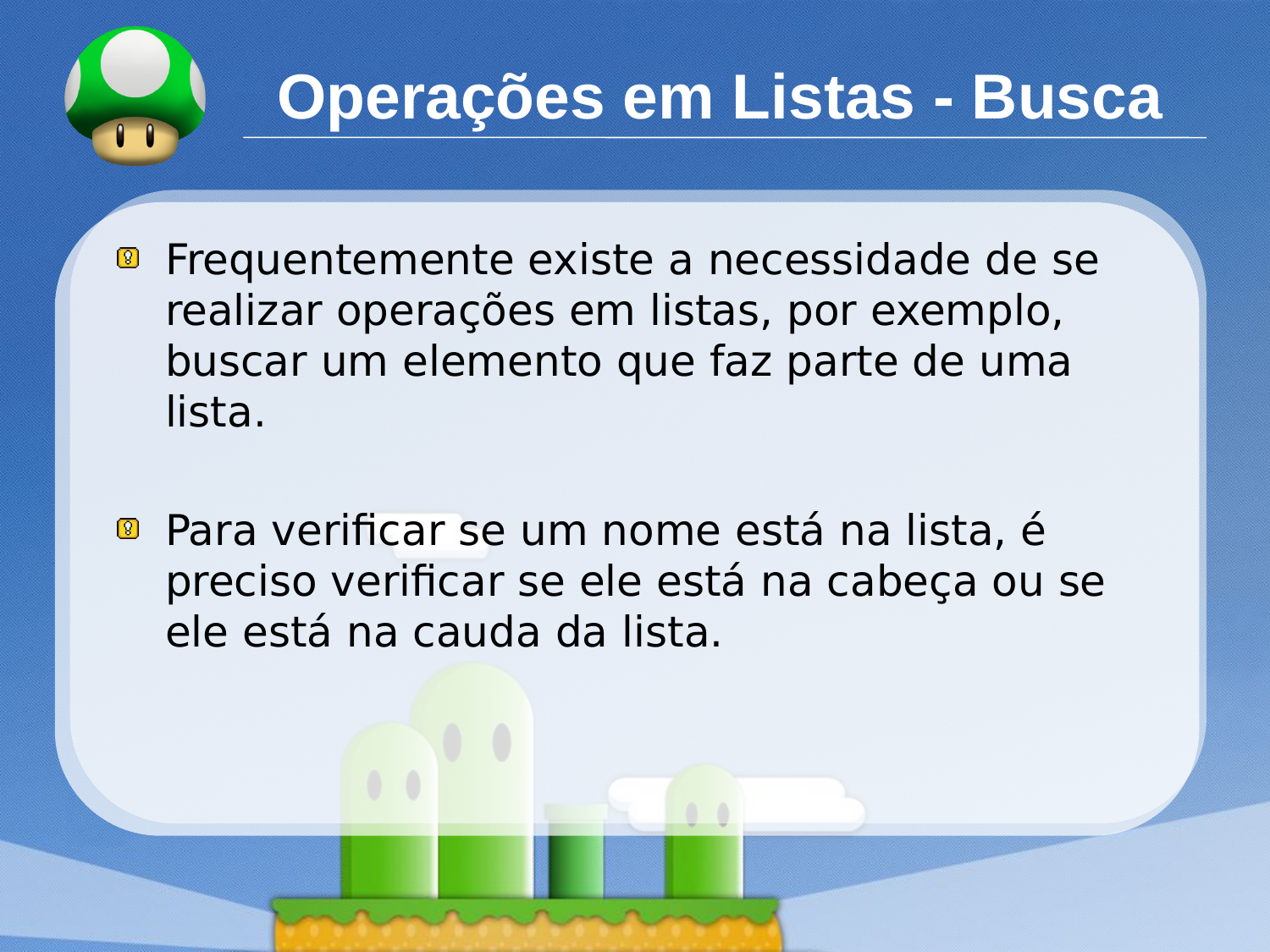

# Operações em Listas - Busca
Frequentemente existe a necessidade de se realizar operações em listas, por exemplo, buscar um elemento que faz parte de uma lista.

Para verificar se um nome está na lista, é preciso verificar se ele está na cabeça ou se ele está na cauda da lista.